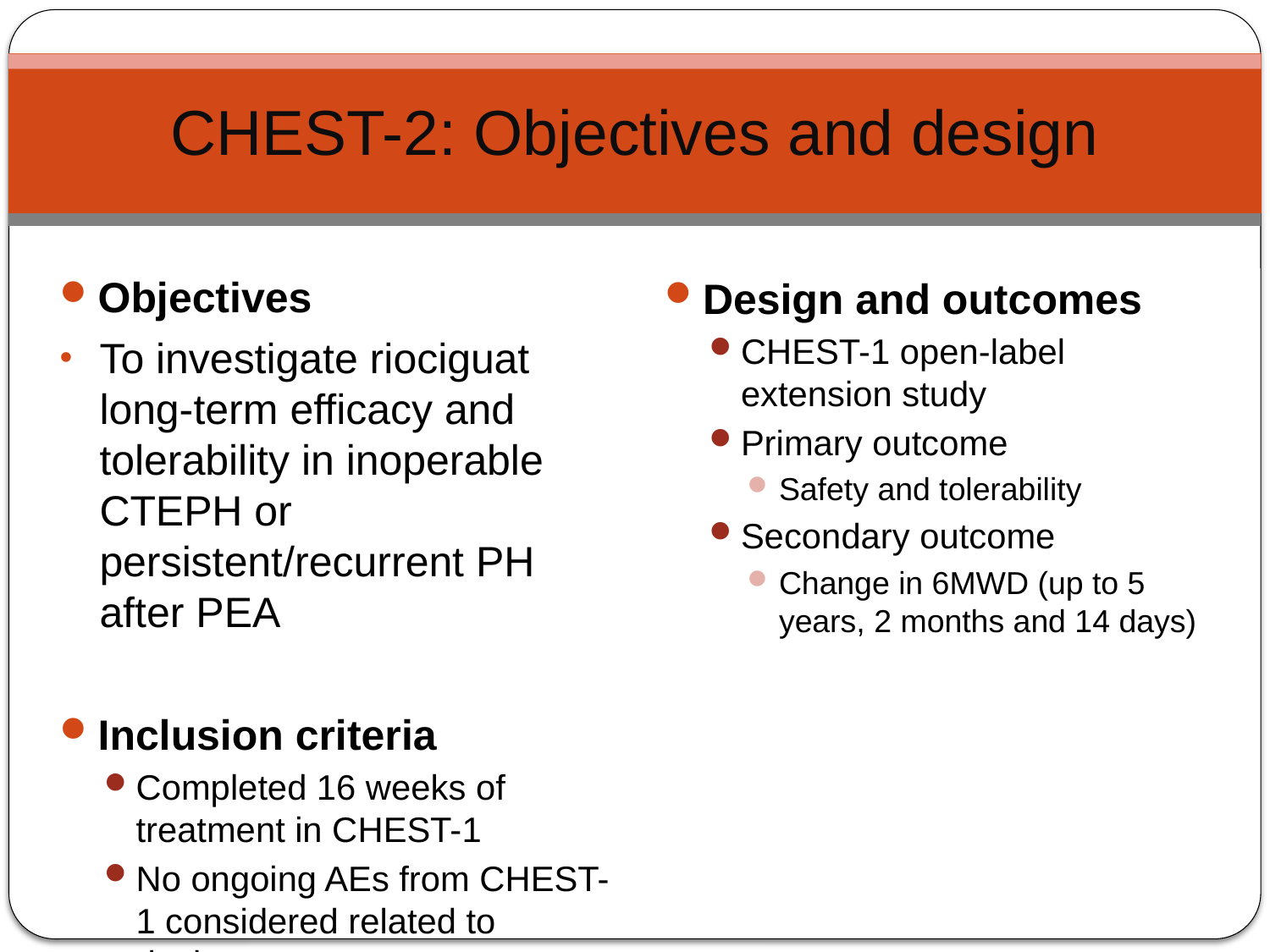

# CHEST-2: Objectives and design

Objectives
To investigate riociguat long-term efficacy and tolerability in inoperable CTEPH or persistent/recurrent PH after PEA

Inclusion criteria
Completed 16 weeks of treatment in CHEST-1
No ongoing AEs from CHEST-1 considered related to riociguat treatment
Design and outcomes
CHEST-1 open-label extension study
Primary outcome
Safety and tolerability
Secondary outcome
Change in 6MWD (up to 5 years, 2 months and 14 days)